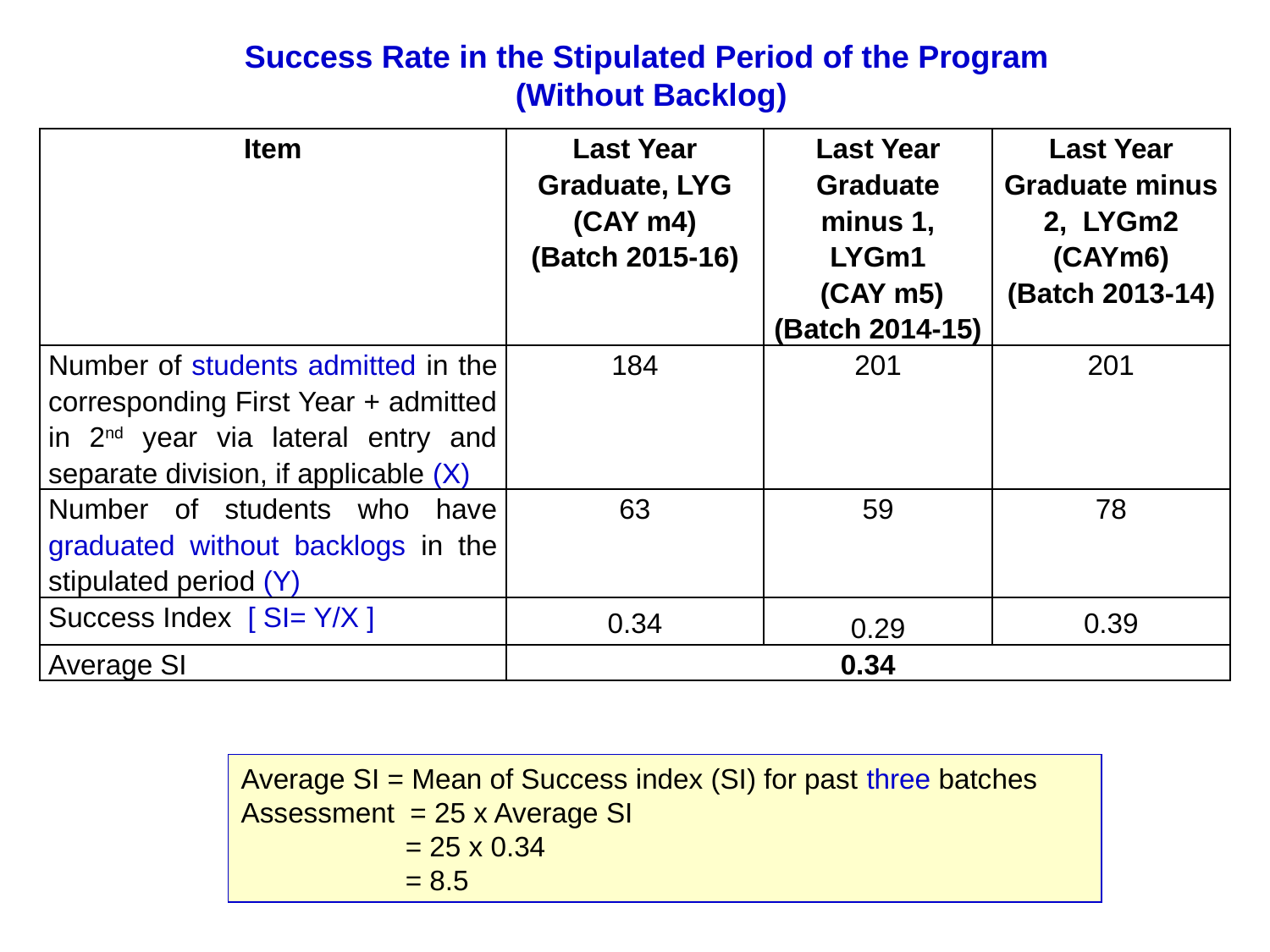

Success Rate in the Stipulated Period of the Program
(Without Backlog)
| Item | Last Year Graduate, LYG (CAY m4) (Batch 2015-16) | Last Year Graduate minus 1, LYGm1 (CAY m5) (Batch 2014-15) | Last Year Graduate minus 2, LYGm2 (CAYm6) (Batch 2013-14) |
| --- | --- | --- | --- |
| Number of students admitted in the corresponding First Year + admitted in 2nd year via lateral entry and separate division, if applicable (X) | 184 | 201 | 201 |
| Number of students who have graduated without backlogs in the stipulated period (Y) | 63 | 59 | 78 |
| Success Index [ SI= Y/X ] | 0.34 | 0.29 | 0.39 |
| Average SI | 0.34 |  |  |
Average SI = Mean of Success index (SI) for past three batches
Assessment  = 25 x Average SI
                     = 25 x 0.34
                     = 8.5